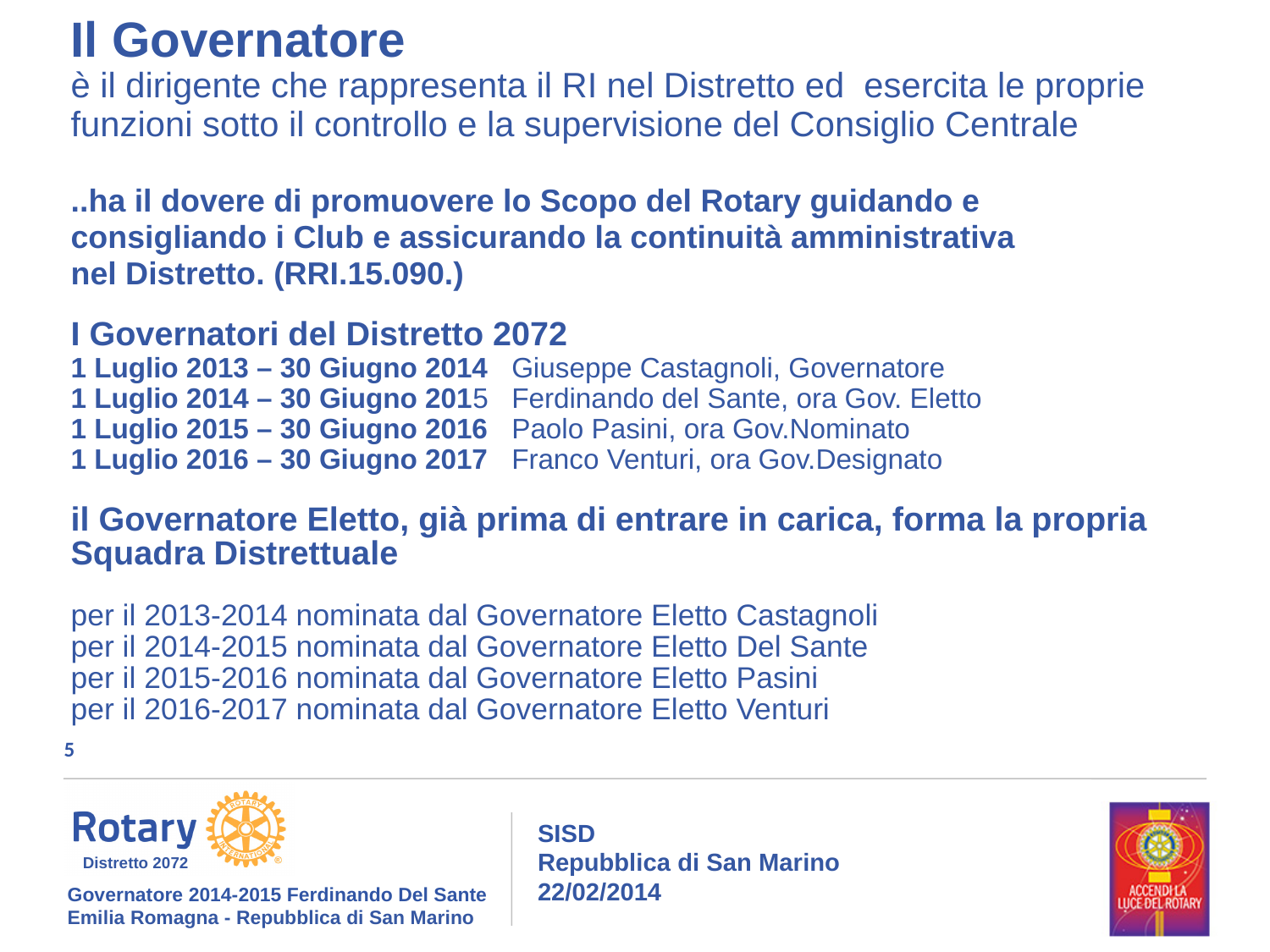

Il Governatore
è il dirigente che rappresenta il RI nel Distretto ed  esercita le proprie
funzioni sotto il controllo e la supervisione del Consiglio Centrale

..ha il dovere di promuovere lo Scopo del Rotary guidando e
consigliando i Club e assicurando la continuità amministrativa
nel Distretto. (RRI.15.090.)
I Governatori del Distretto 2072
1 Luglio 2013 – 30 Giugno 2014   Giuseppe Castagnoli, Governatore
1 Luglio 2014 – 30 Giugno 2015   Ferdinando del Sante, ora Gov. Eletto
1 Luglio 2015 – 30 Giugno 2016   Paolo Pasini, ora Gov.Nominato
1 Luglio 2016 – 30 Giugno 2017   Franco Venturi, ora Gov.Designato

il Governatore Eletto, già prima di entrare in carica, forma la propria
Squadra Distrettuale

per il 2013-2014 nominata dal Governatore Eletto Castagnoli
per il 2014-2015 nominata dal Governatore Eletto Del Sante
per il 2015-2016 nominata dal Governatore Eletto Pasini
per il 2016-2017 nominata dal Governatore Eletto Venturi